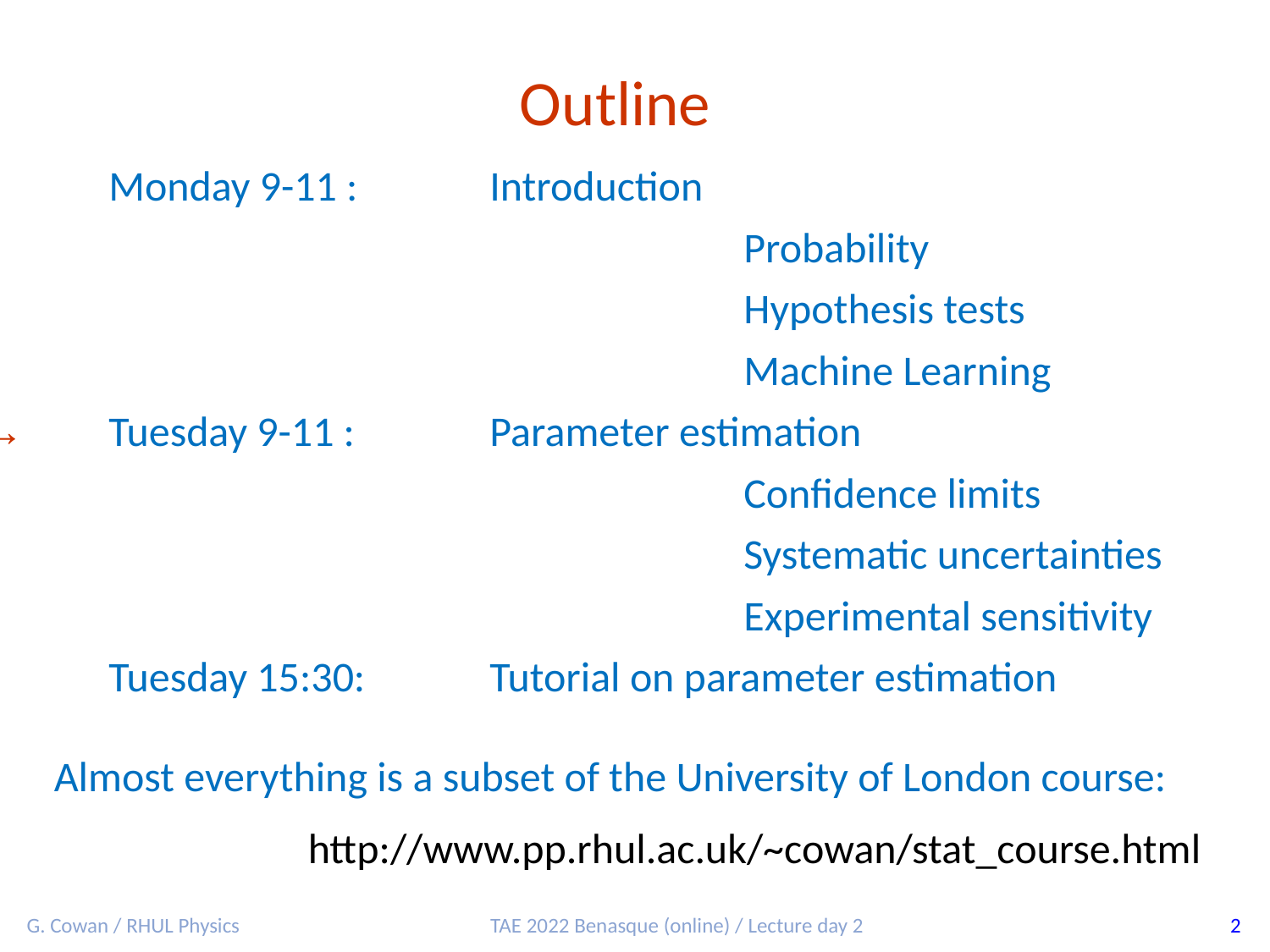

Outline
	Monday 9-11 :		Introduction
						Probability
						Hypothesis tests
						Machine Learning
→ 	Tuesday 9-11 :  	Parameter estimation
						Confidence limits
						Systematic uncertainties
						Experimental sensitivity
	Tuesday 15:30:	Tutorial on parameter estimation
Almost everything is a subset of the University of London course:
		http://www.pp.rhul.ac.uk/~cowan/stat_course.html
G. Cowan / RHUL Physics
TAE 2022 Benasque (online) / Lecture day 2
2